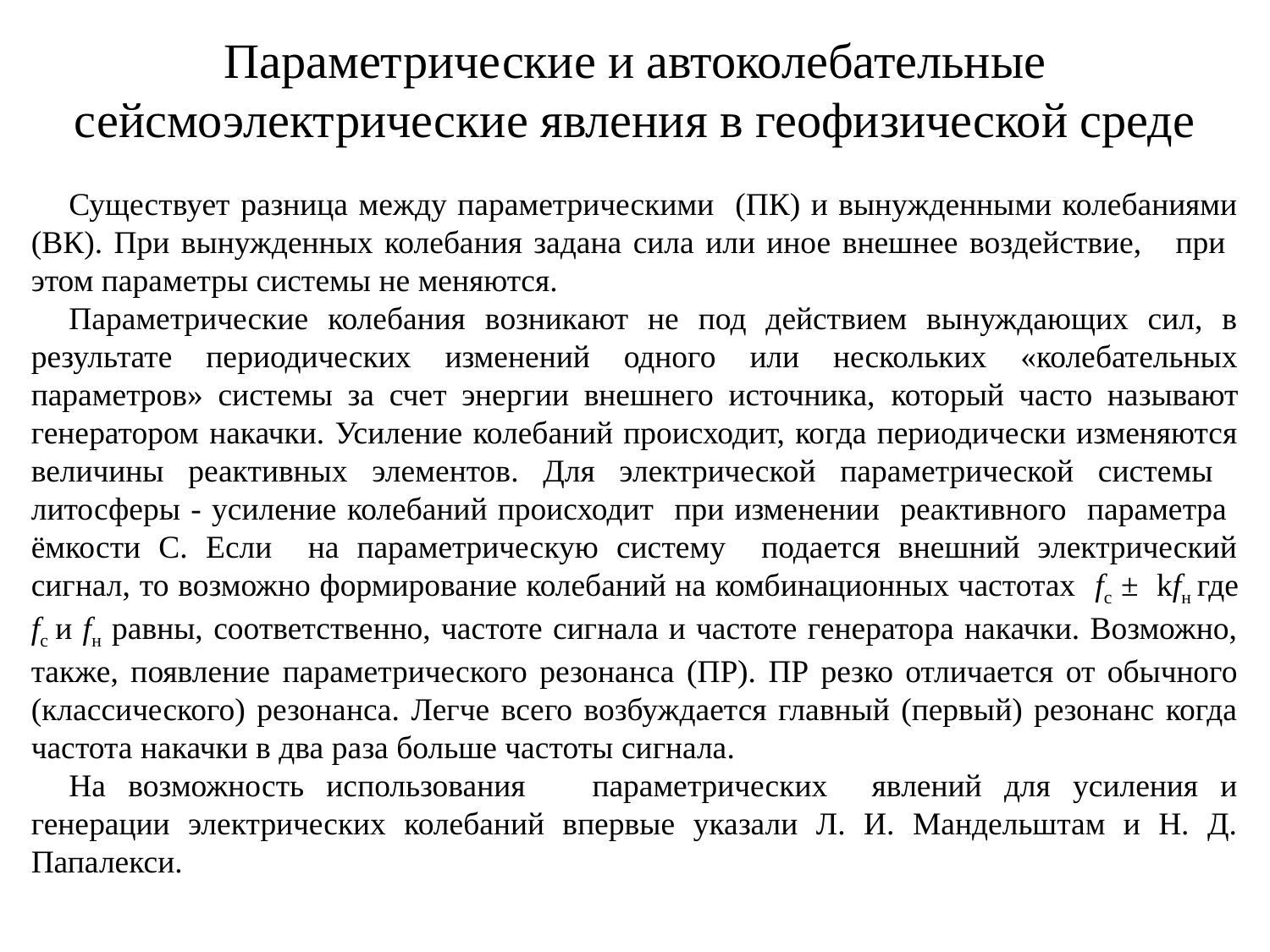

Параметрические и автоколебательные сейсмоэлектрические явления в геофизической среде
Существует разница между параметрическими  (ПК) и вынужденными колебаниями (ВК). При вынужденных колебания задана сила или иное внешнее воздействие,   при  этом параметры системы не меняются.
Параметрические колебания возникают не под действием вынуждающих сил, в результате периодических изменений одного или нескольких «колебательных параметров» системы за счет энергии внешнего источника, который часто называют генератором накачки. Усиление колебаний происходит, когда периодически изменяются величины реактивных элементов. Для электрической параметрической системы  литосферы - усиление колебаний происходит  при изменении  реактивного  параметра  ёмкости С. Если  на параметрическую систему  подается внешний электрический сигнал, то возможно формирование колебаний на комбинационных частотах  fс ±  kfн где fс и fн равны, соответственно, частоте сигнала и частоте генератора накачки. Возможно, также, появление параметрического резонанса (ПР). ПР резко отличается от обычного (классического) резонанса. Легче всего возбуждается главный (первый) резонанс когда частота накачки в два раза больше частоты сигнала.
На возможность использования   параметрических  явлений для усиления и генерации электрических колебаний впервые указали Л. И. Мандельштам и Н. Д. Папалекси.